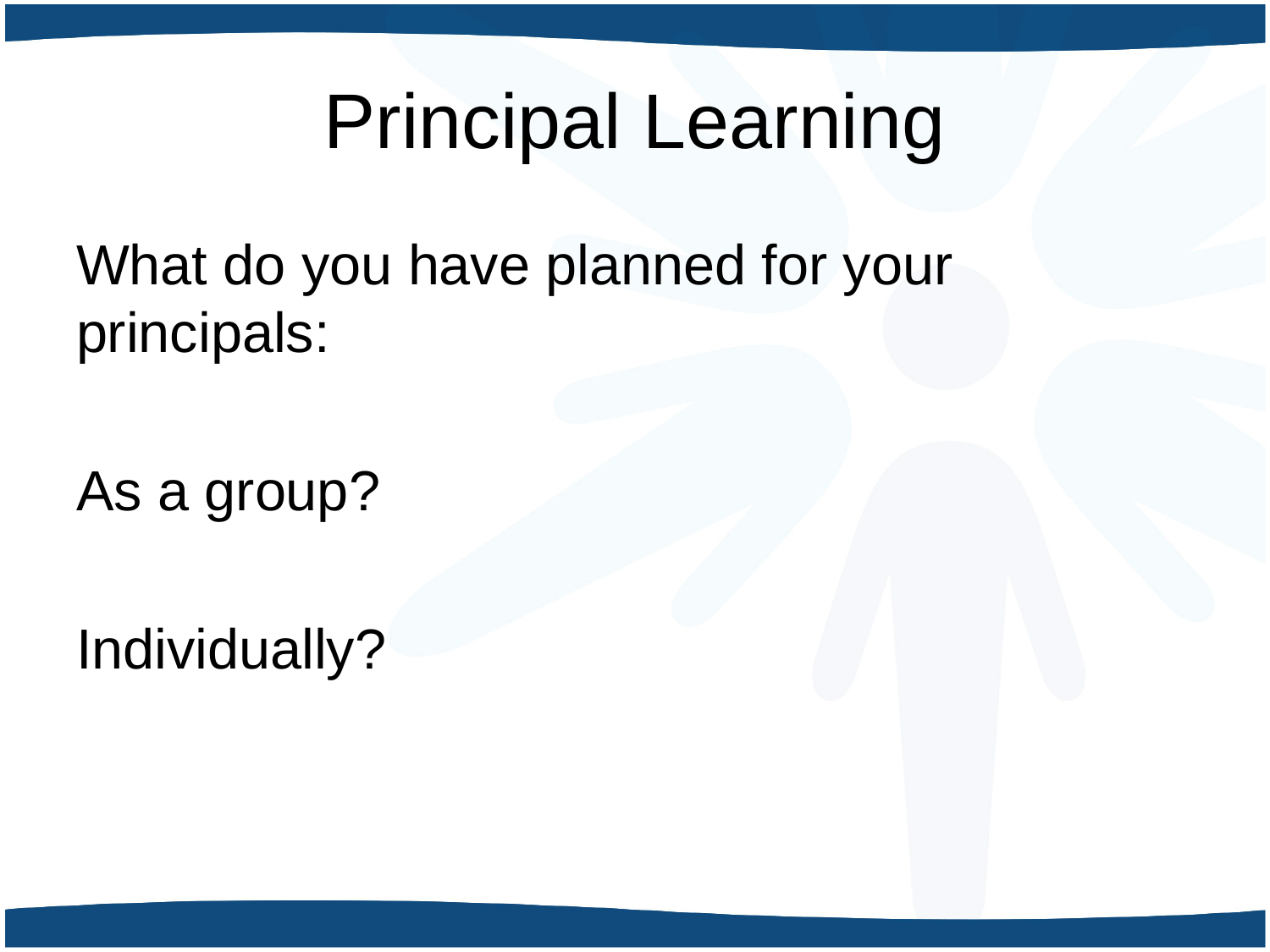

# Principal Learning
What do you have planned for your principals:

As a group?

Individually?